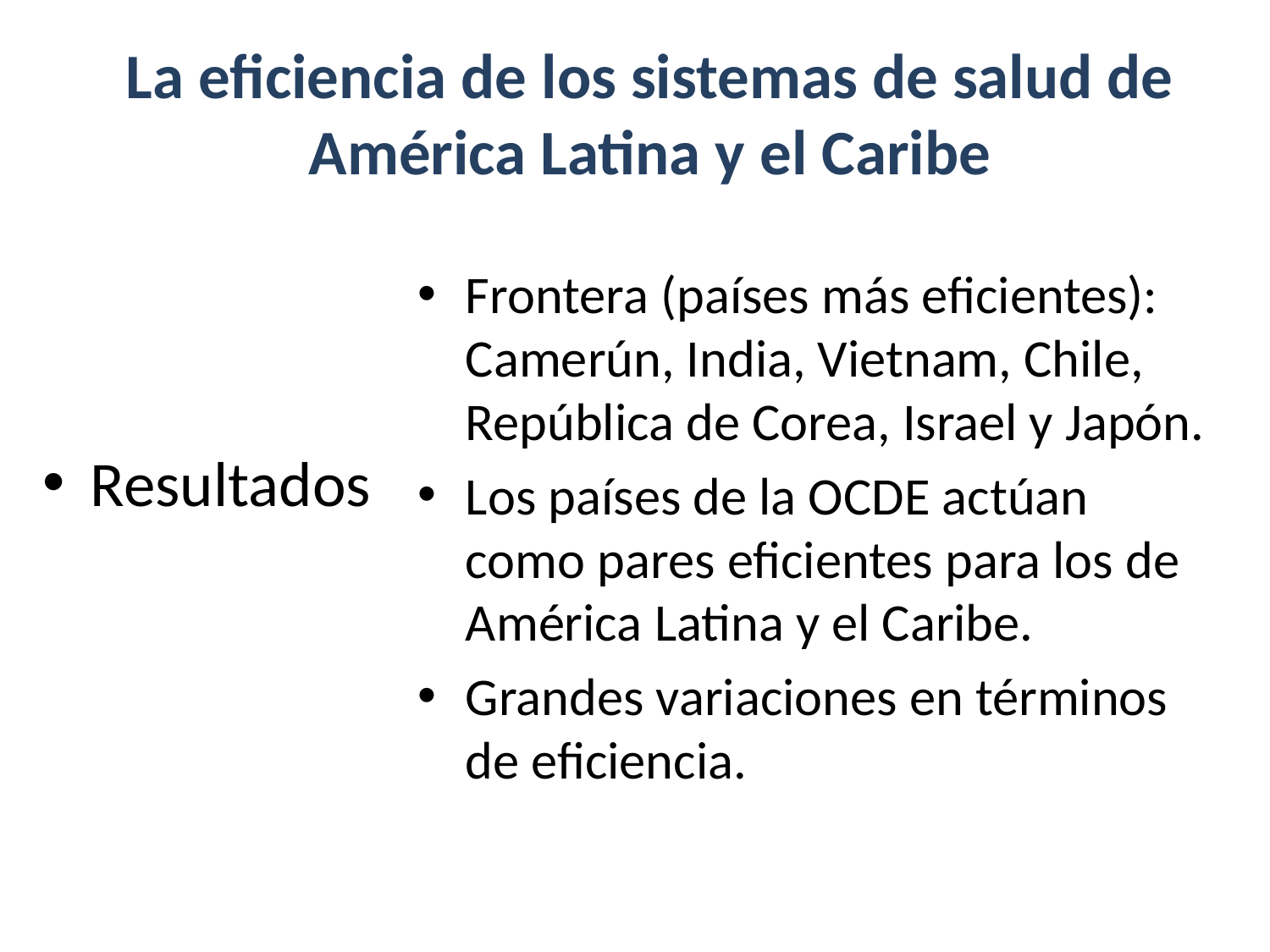

# La eficiencia de los sistemas de salud de América Latina y el Caribe
Frontera (países más eficientes): Camerún, India, Vietnam, Chile, República de Corea, Israel y Japón.
Los países de la OCDE actúan como pares eficientes para los de América Latina y el Caribe.
Grandes variaciones en términos de eficiencia.

Resultados